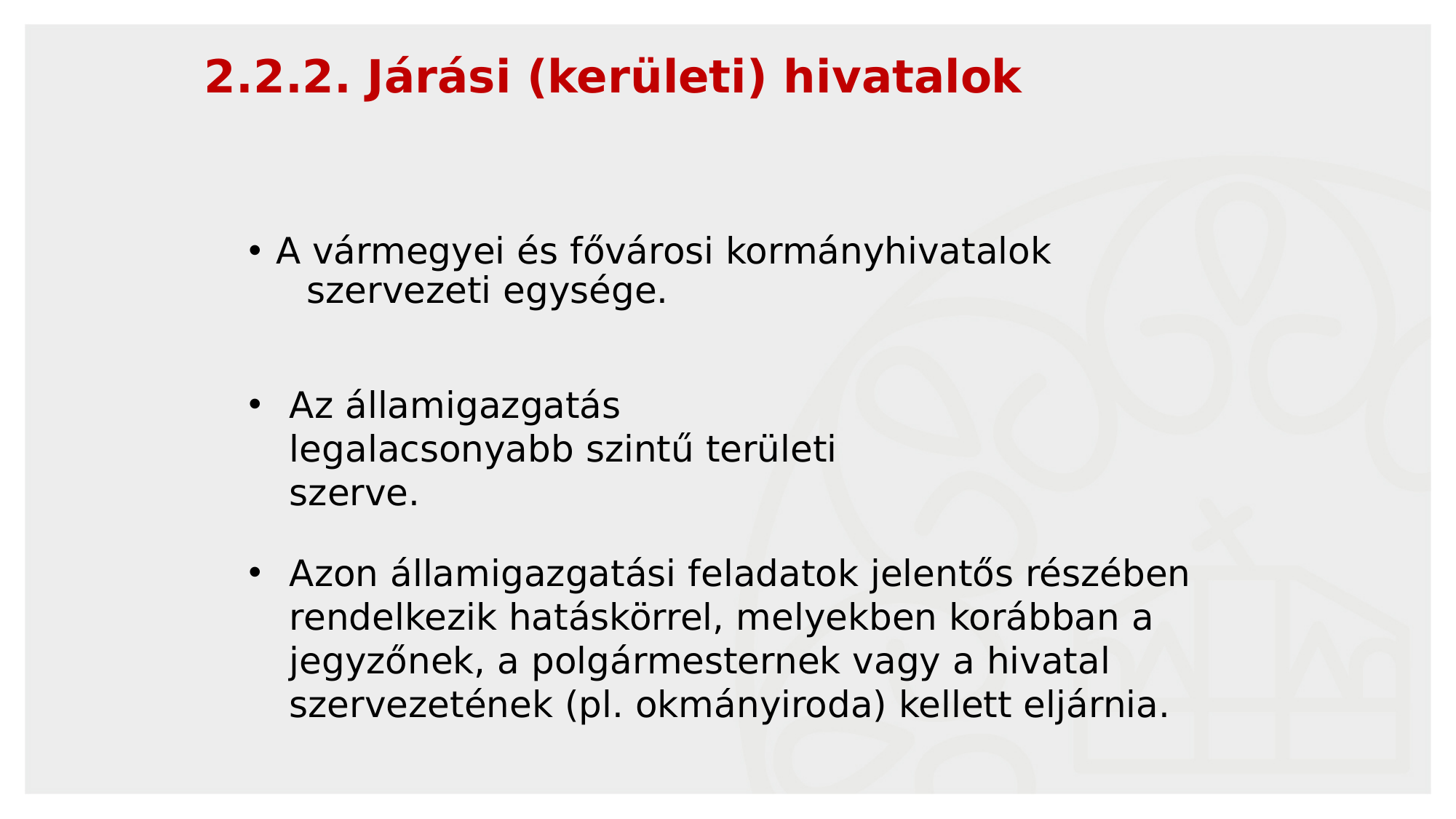

21
# 2.2.2. Járási (kerületi) hivatalok
A vármegyei és fővárosi kormányhivatalok
     szervezeti egysége.
Az államigazgatás legalacsonyabb szintű területi szerve.
Azon államigazgatási feladatok jelentős részében rendelkezik hatáskörrel, melyekben korábban a jegyzőnek, a polgármesternek vagy a hivatal szervezetének (pl. okmányiroda) kellett eljárnia.